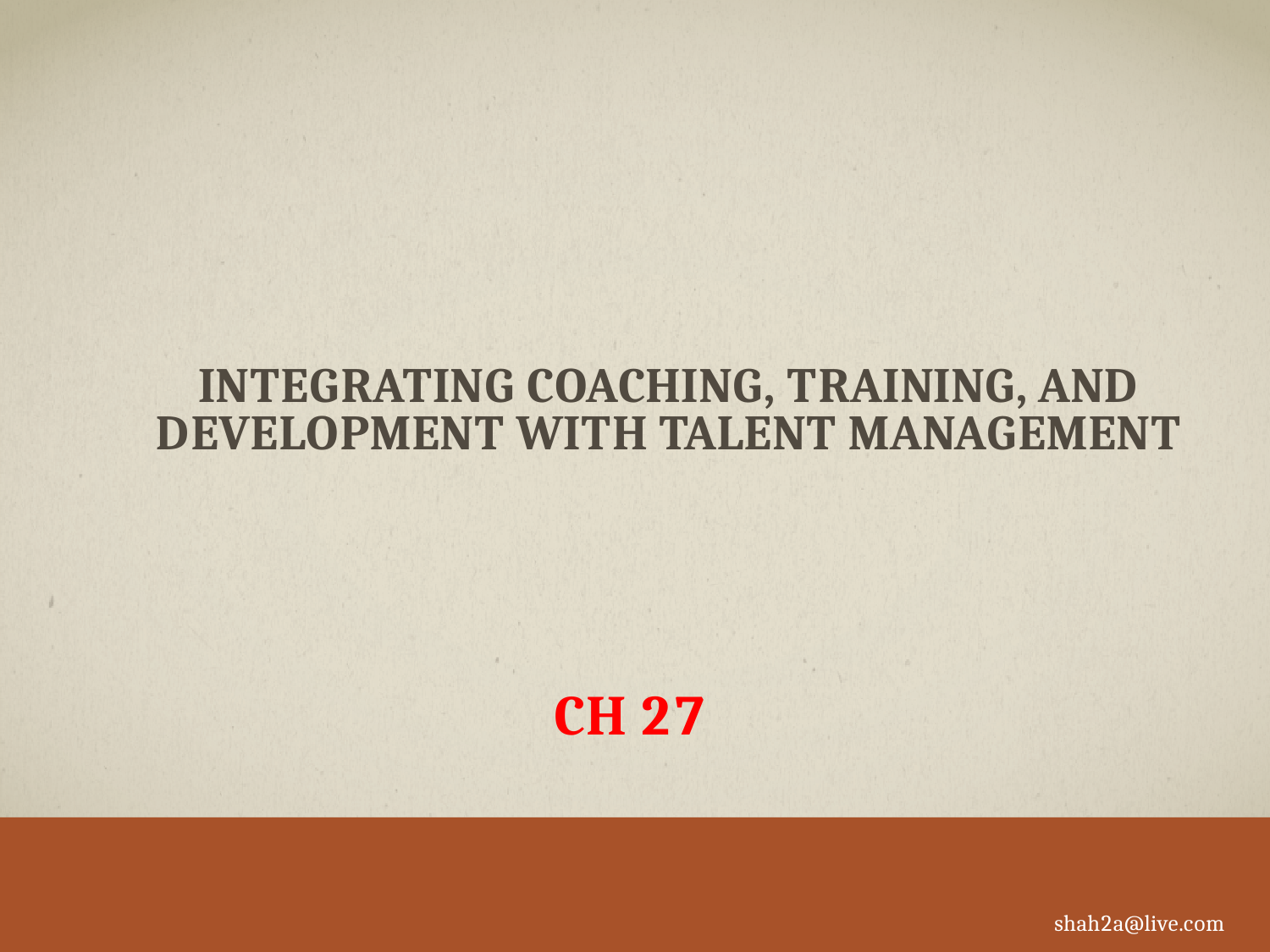

# Integrating Coaching, Training, and Development with Talent Management
CH 27